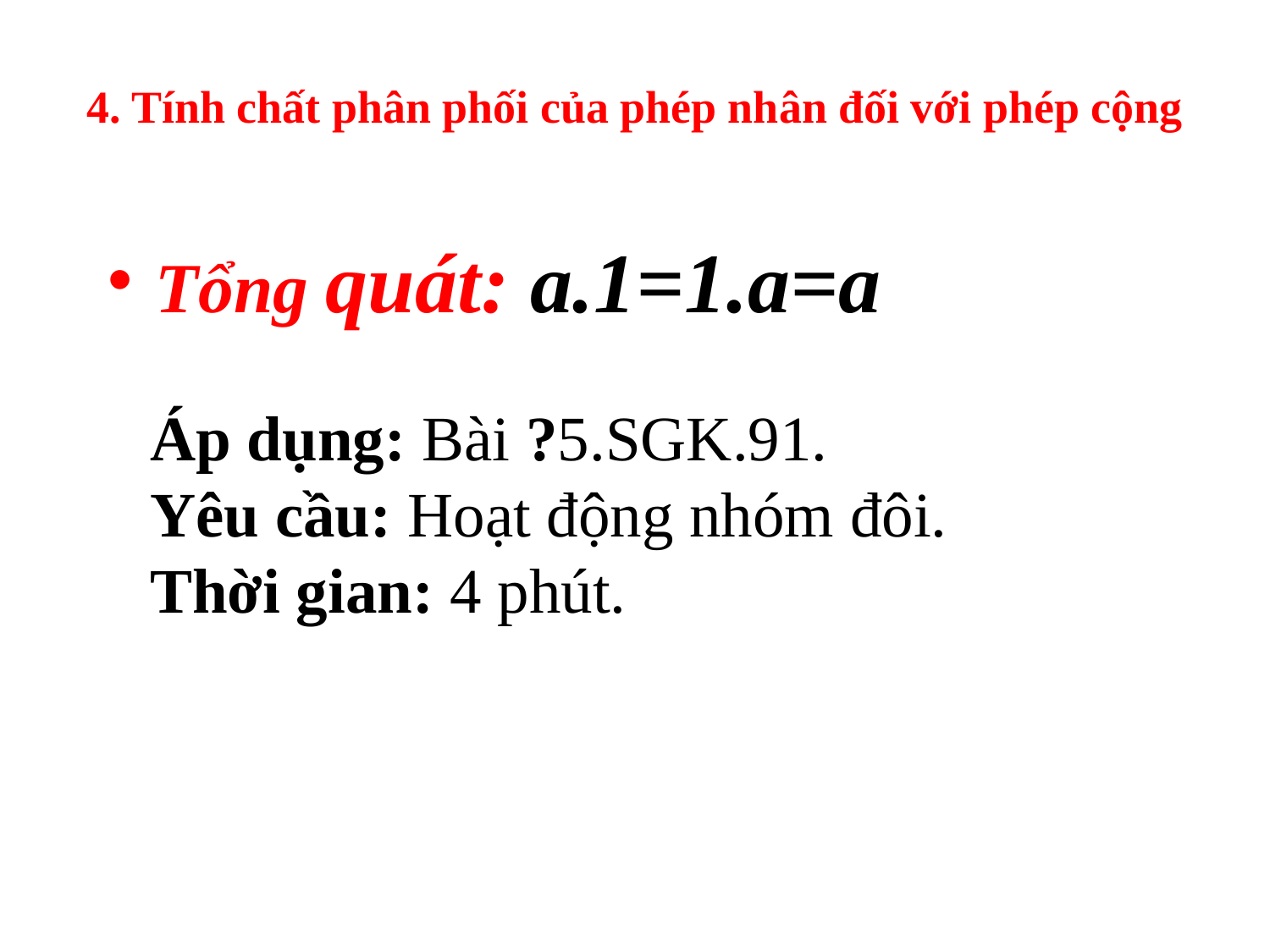

# 4. Tính chất phân phối của phép nhân đối với phép cộng
Tổng quát: a.1=1.a=a
Áp dụng: Bài ?5.SGK.91.
Yêu cầu: Hoạt động nhóm đôi.
Thời gian: 4 phút.